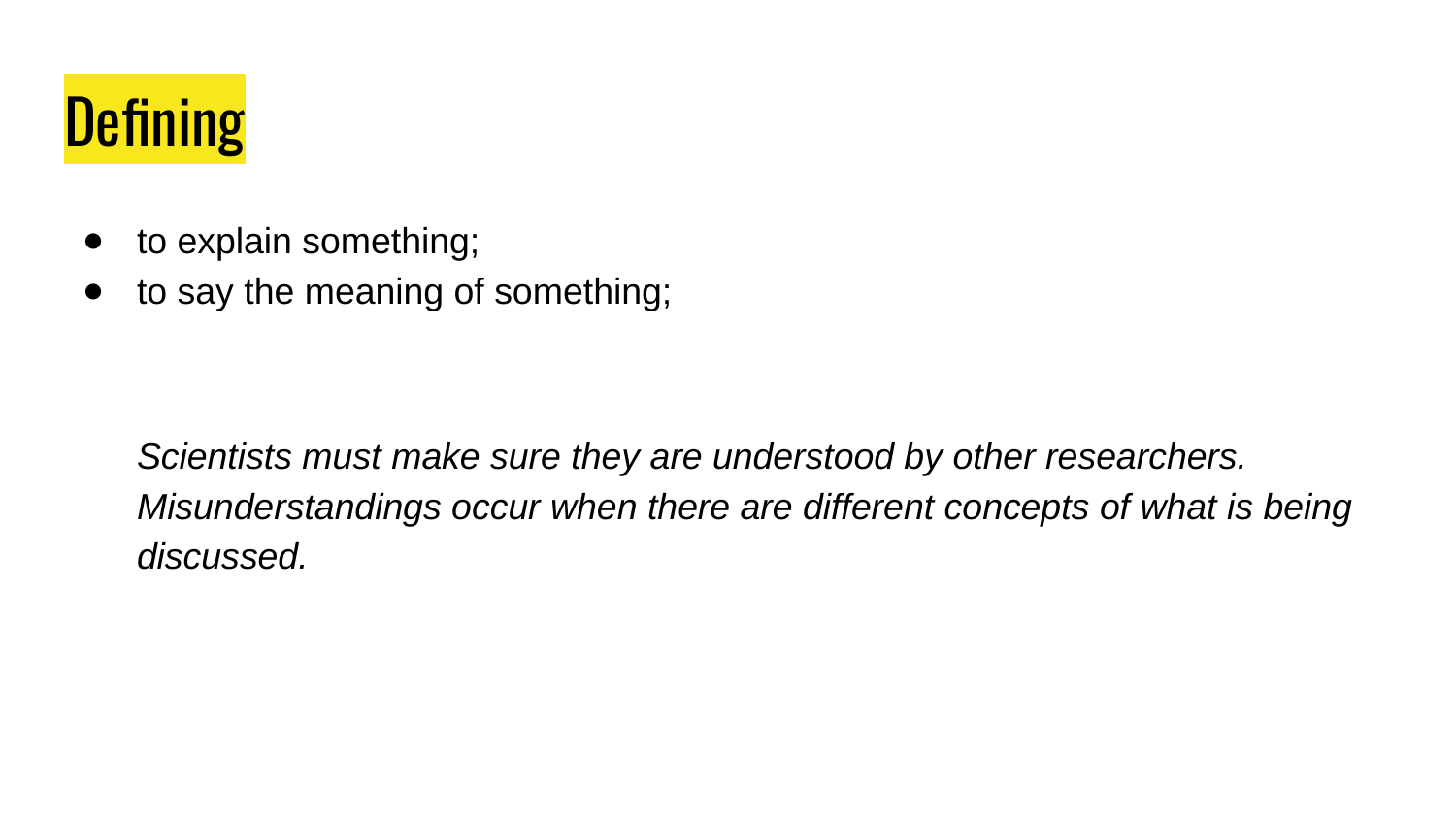

# Defining

to explain something;
to say the meaning of something;

Scientists must make sure they are understood by other researchers.  Misunderstandings occur when there are different concepts of what is being discussed.